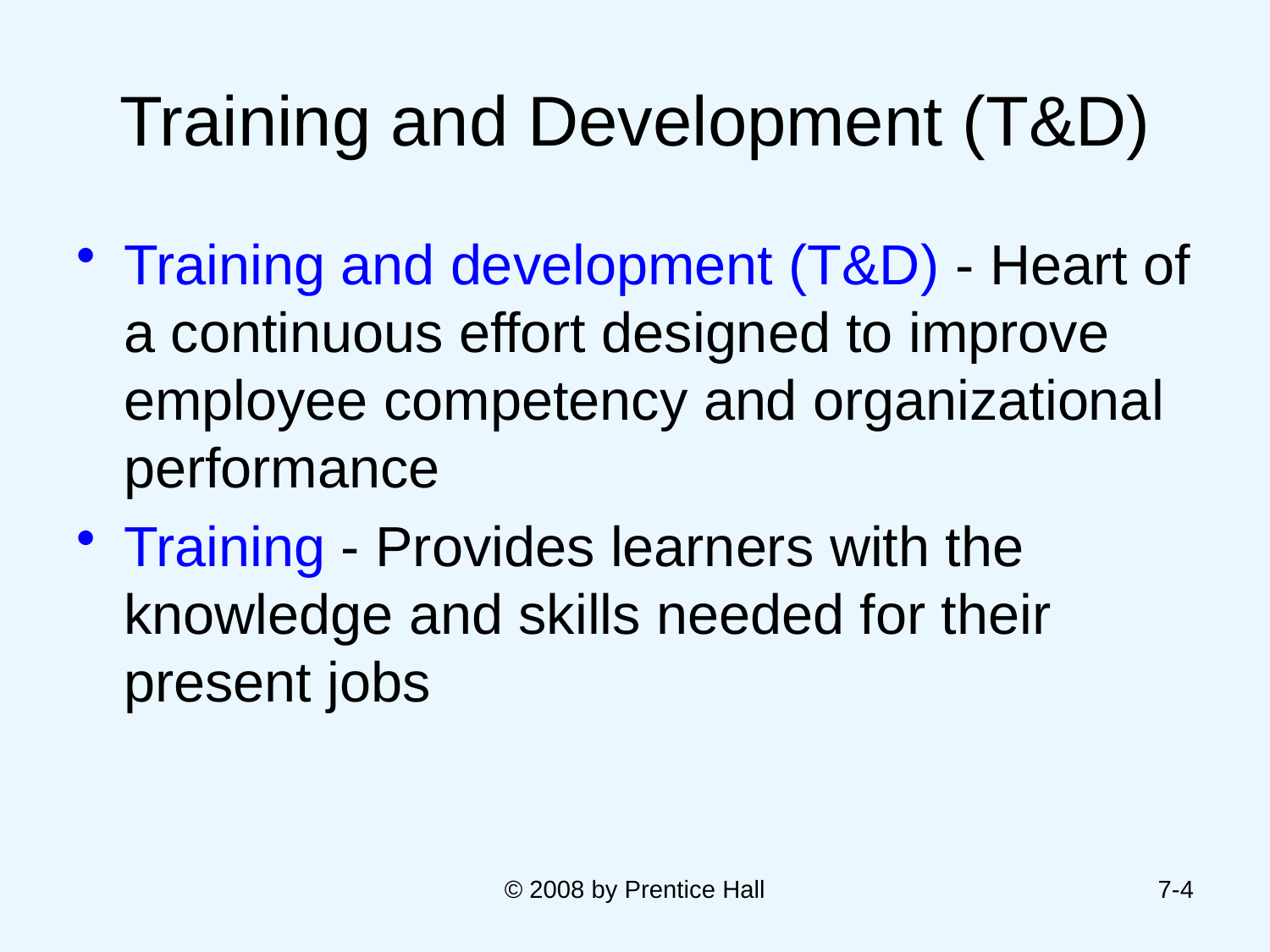

# Training and Development (T&D)
Training and development (T&D) - Heart of a continuous effort designed to improve employee competency and organizational performance
Training - Provides learners with the knowledge and skills needed for their present jobs
© 2008 by Prentice Hall
7-4